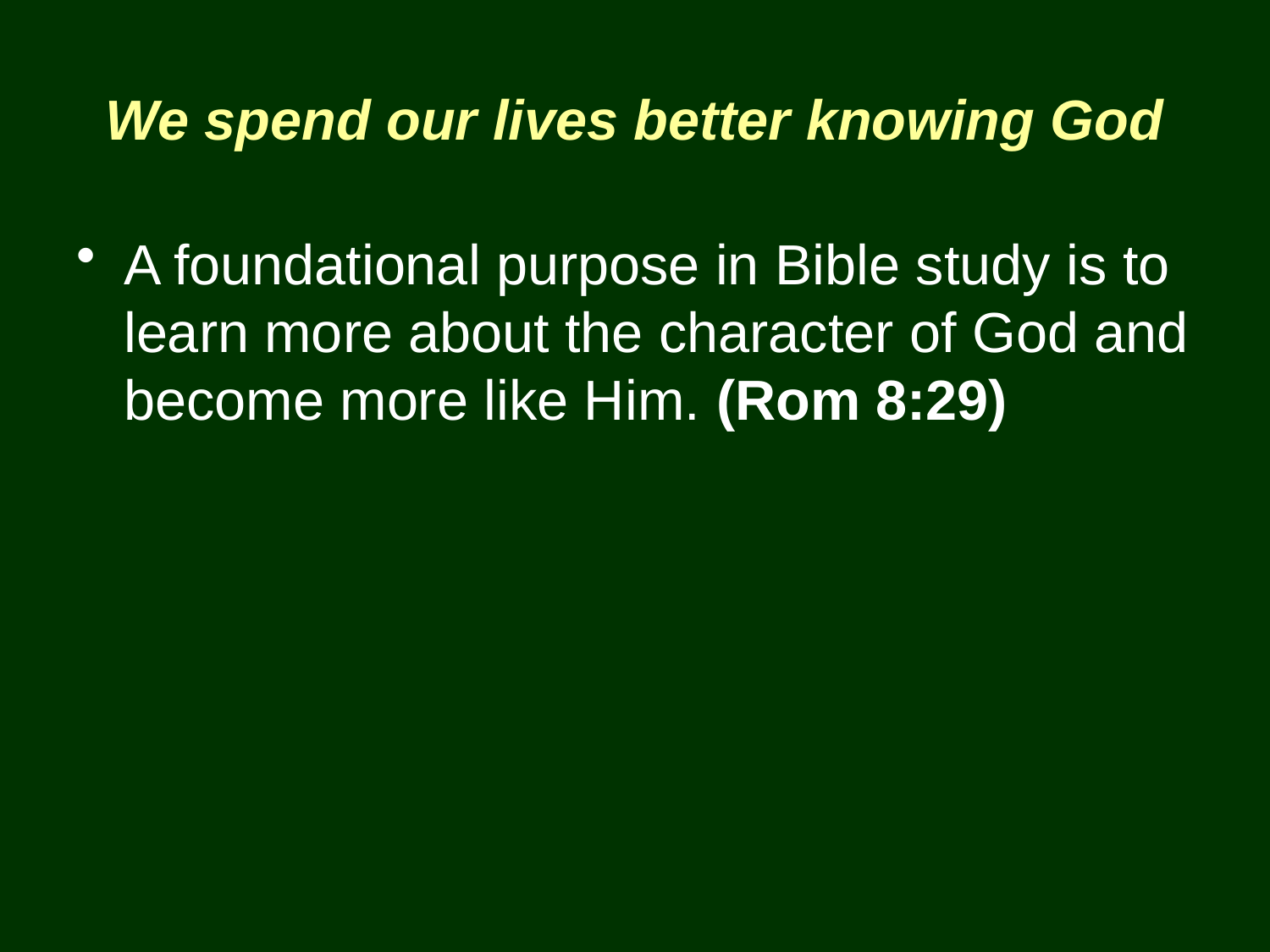

# We spend our lives better knowing God
A foundational purpose in Bible study is to learn more about the character of God and become more like Him. (Rom 8:29)